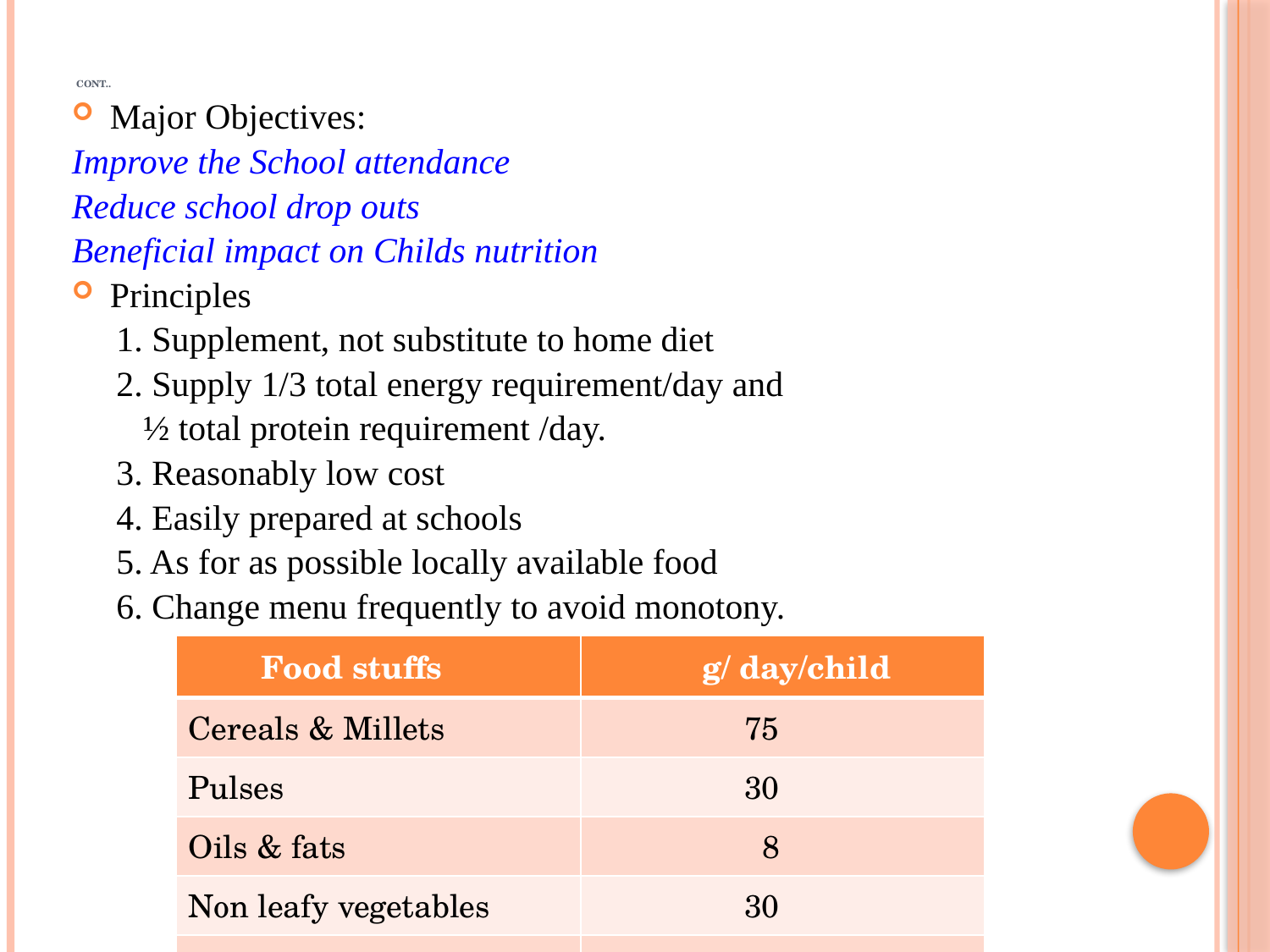

# Cont..
Major Objectives:
Improve the School attendance
Reduce school drop outs
Beneficial impact on Childs nutrition
Principles
     1. Supplement, not substitute to home diet
     2. Supply 1/3 total energy requirement/day and
        ½ total protein requirement /day.
     3. Reasonably low cost
     4. Easily prepared at schools
     5. As for as possible locally available food
     6. Change menu frequently to avoid monotony.

| Food stuffs | g/ day/child |
| --- | --- |
| Cereals & Millets | 75 |
| Pulses | 30 |
| Oils & fats | 8 |
| Non leafy vegetables | 30 |
| Leafy vegetables | 30 |